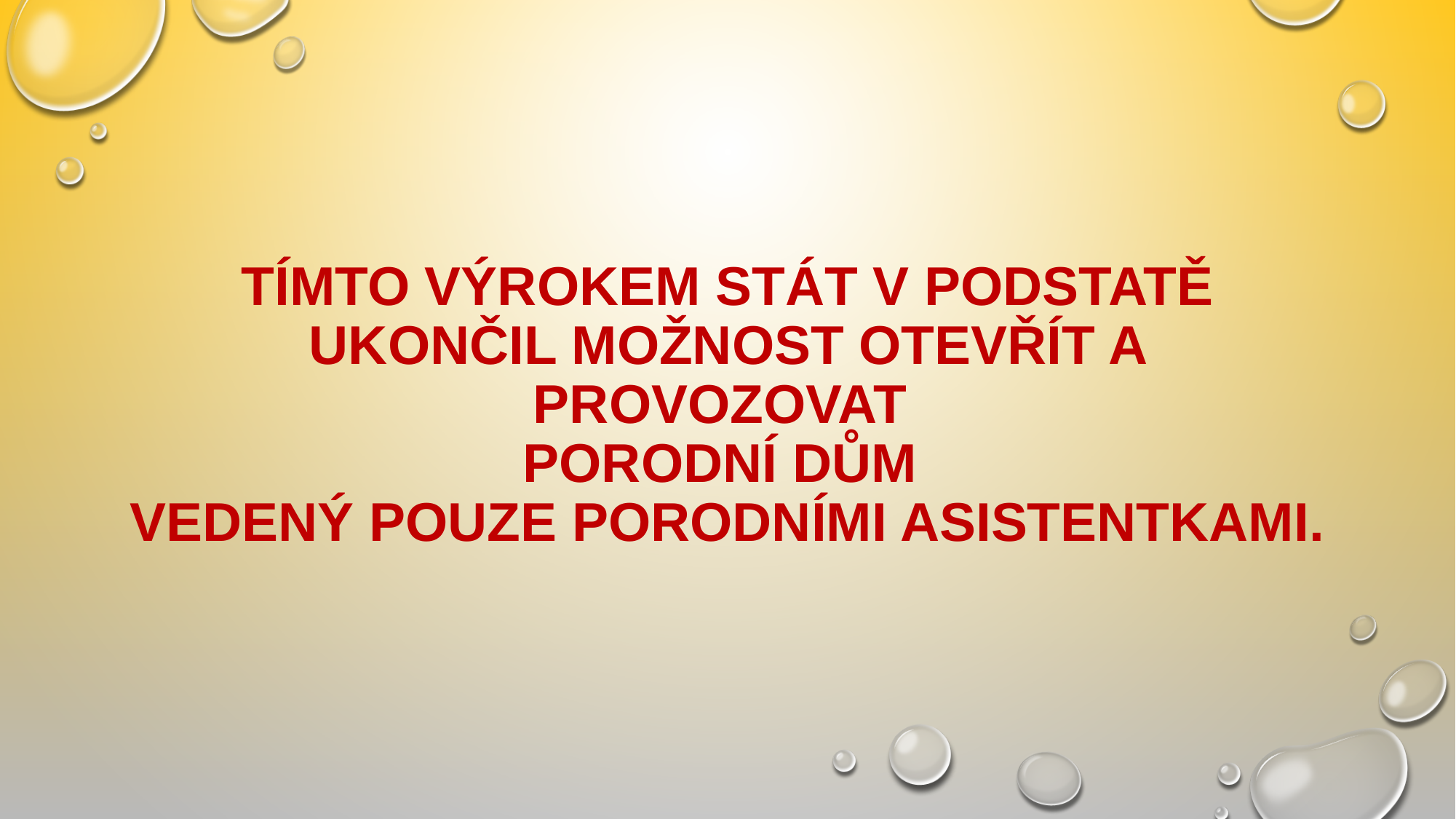

# Tímto výrokem stát v podstatě ukončil možnost otevřít a provozovat porodní dům vedený pouze porodními asistentkami.